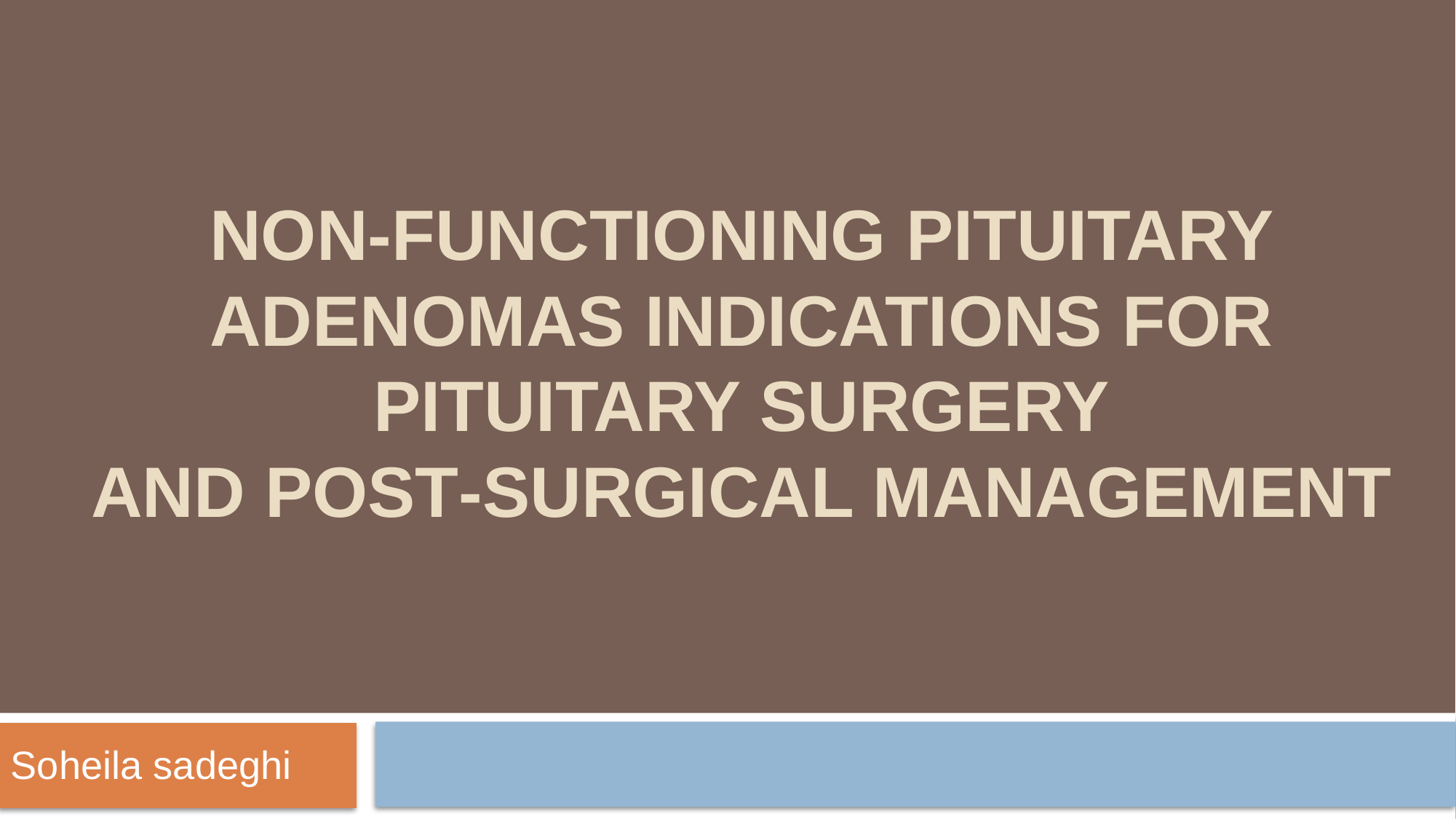

# Non‑functioning pituitary adenomas indications for pituitary surgery and post‑surgical management
Soheila sadeghi